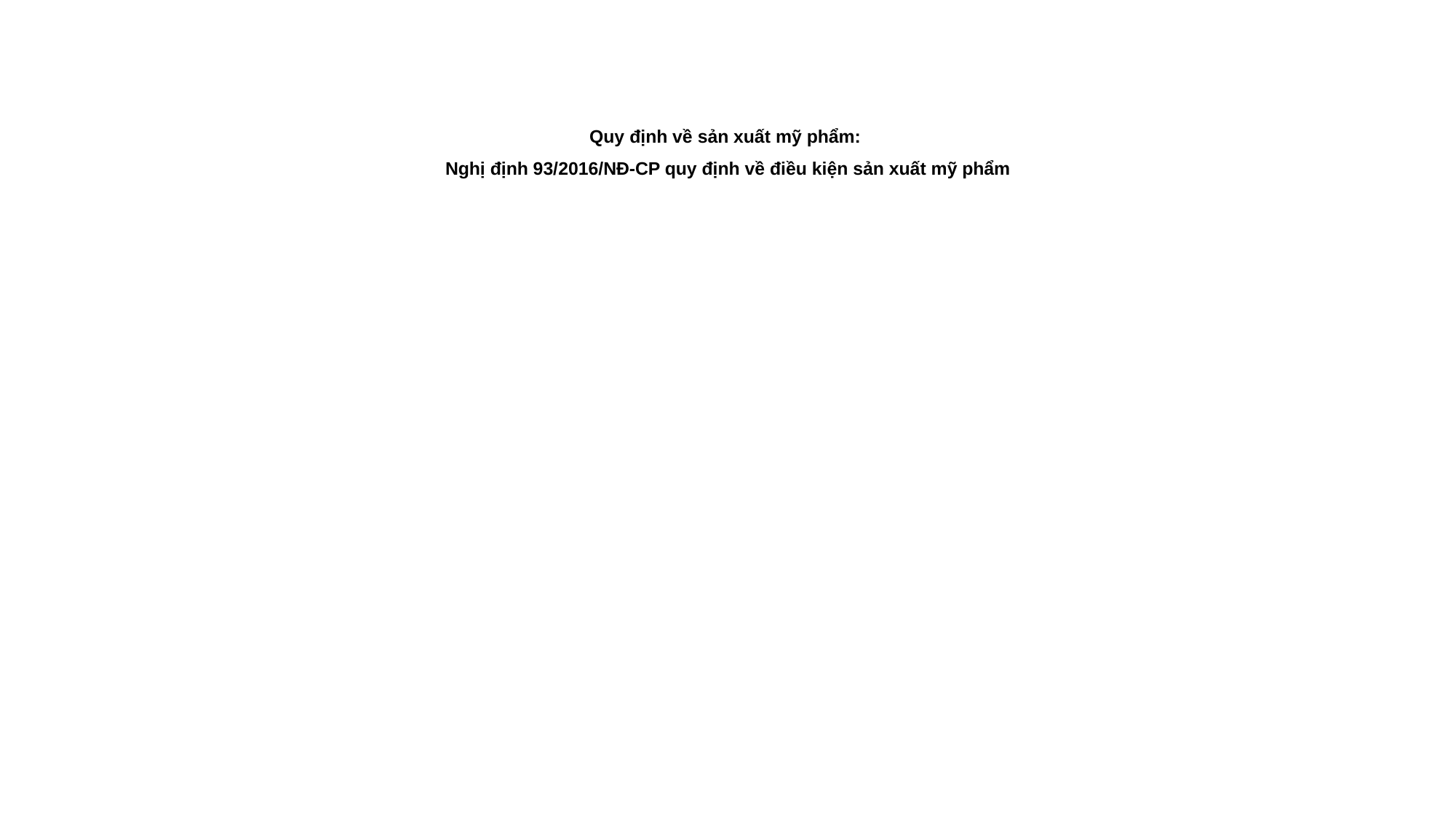

# Quy định về sản xuất mỹ phẩm: Nghị định 93/2016/NĐ-CP quy định về điều kiện sản xuất mỹ phẩm